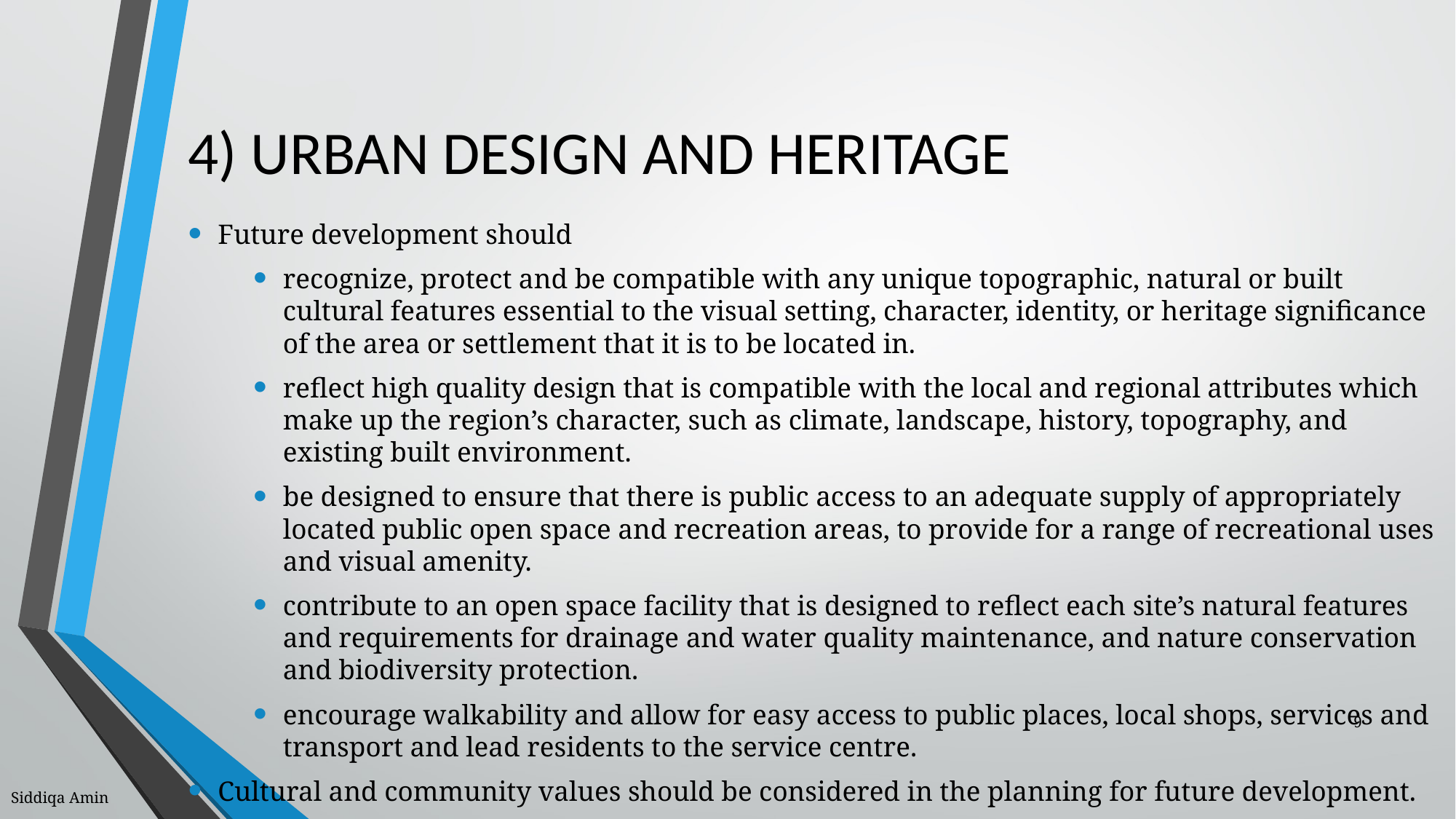

# 4) URBAN DESIGN AND HERITAGE
Future development should
recognize, protect and be compatible with any unique topographic, natural or built cultural features essential to the visual setting, character, identity, or heritage significance of the area or settlement that it is to be located in.
reflect high quality design that is compatible with the local and regional attributes which make up the region’s character, such as climate, landscape, history, topography, and existing built environment.
be designed to ensure that there is public access to an adequate supply of appropriately located public open space and recreation areas, to provide for a range of recreational uses and visual amenity.
contribute to an open space facility that is designed to reflect each site’s natural features and requirements for drainage and water quality maintenance, and nature conservation and biodiversity protection.
encourage walkability and allow for easy access to public places, local shops, services and transport and lead residents to the service centre.
Cultural and community values should be considered in the planning for future development.

9
Siddiqa Amin